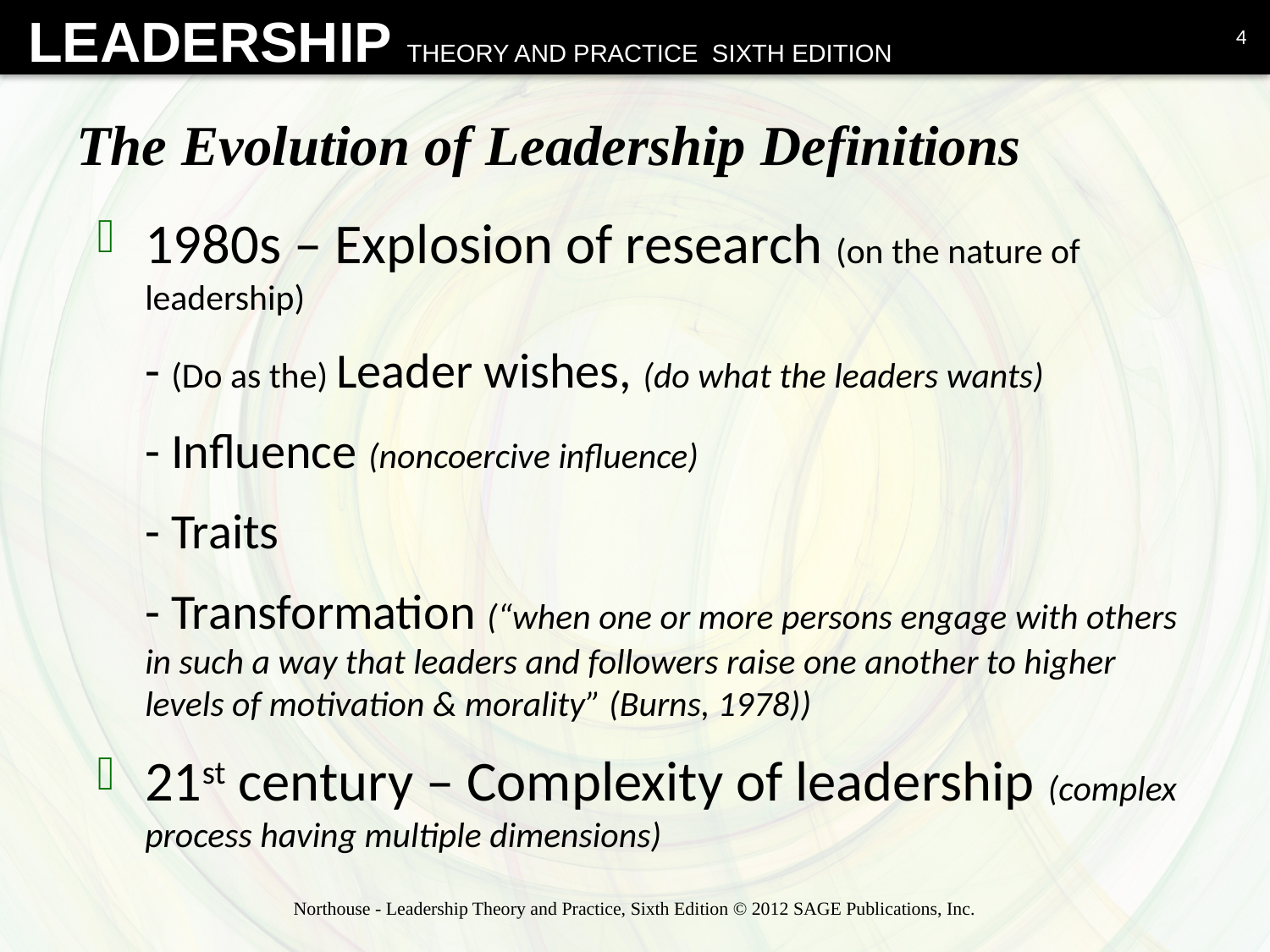

4
# The Evolution of Leadership Definitions
1980s – Explosion of research (on the nature of leadership)
	- (Do as the) Leader wishes, (do what the leaders wants)
	- Influence (noncoercive influence)
	- Traits
	- Transformation (“when one or more persons engage with others in such a way that leaders and followers raise one another to higher levels of motivation & morality” (Burns, 1978))
21st century – Complexity of leadership (complex process having multiple dimensions)
Northouse - Leadership Theory and Practice, Sixth Edition © 2012 SAGE Publications, Inc.